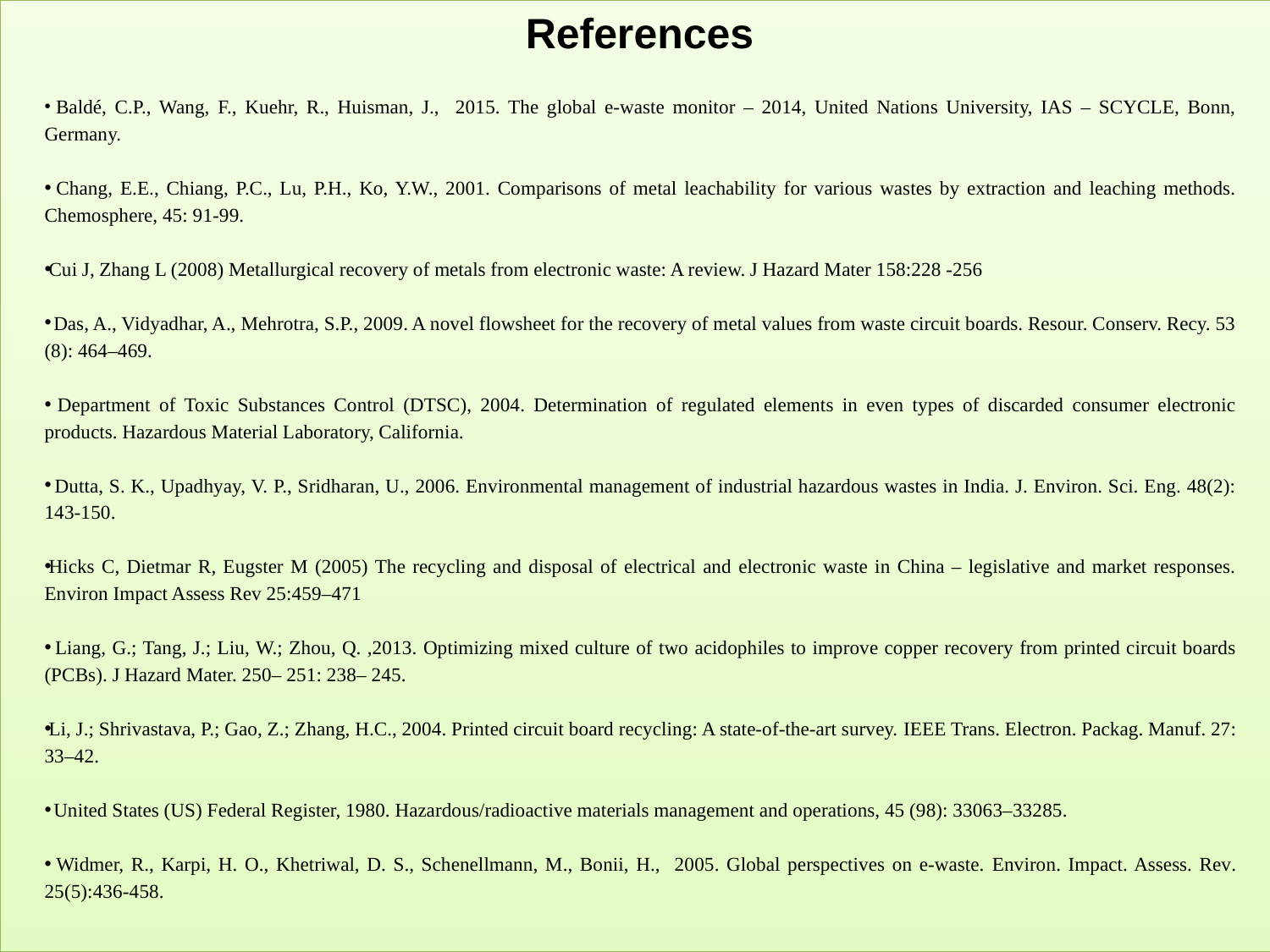

References
 Baldé, C.P., Wang, F., Kuehr, R., Huisman, J.,  2015. The global e-waste monitor – 2014, United Nations University, IAS – SCYCLE, Bonn, Germany.

 Chang, E.E., Chiang, P.C., Lu, P.H., Ko, Y.W., 2001. Comparisons of metal leachability for various wastes by extraction and leaching methods. Chemosphere, 45: 91-99.

Cui J, Zhang L (2008) Metallurgical recovery of metals from electronic waste: A review. J Hazard Mater 158:228 -256

 Das, A., Vidyadhar, A., Mehrotra, S.P., 2009. A novel flowsheet for the recovery of metal values from waste circuit boards. Resour. Conserv. Recy. 53 (8): 464–469.

 Department of Toxic Substances Control (DTSC), 2004. Determination of regulated elements in even types of discarded consumer electronic products. Hazardous Material Laboratory, California.

 Dutta, S. K., Upadhyay, V. P., Sridharan, U., 2006. Environmental management of industrial hazardous wastes in India. J. Environ. Sci. Eng. 48(2): 143-150.

Hicks C, Dietmar R, Eugster M (2005) The recycling and disposal of electrical and electronic waste in China – legislative and market responses. Environ Impact Assess Rev 25:459–471

 Liang, G.; Tang, J.; Liu, W.; Zhou, Q. ,2013. Optimizing mixed culture of two acidophiles to improve copper recovery from printed circuit boards (PCBs). J Hazard Mater. 250– 251: 238– 245.

Li, J.; Shrivastava, P.; Gao, Z.; Zhang, H.C., 2004. Printed circuit board recycling: A state-of-the-art survey. IEEE Trans. Electron. Packag. Manuf. 27: 33–42.

 United States (US) Federal Register, 1980. Hazardous/radioactive materials management and operations, 45 (98): 33063–33285.

 Widmer, R., Karpi, H. O., Khetriwal, D. S., Schenellmann, M., Bonii, H.,  2005. Global perspectives on e-waste. Environ. Impact. Assess. Rev. 25(5):436-458.